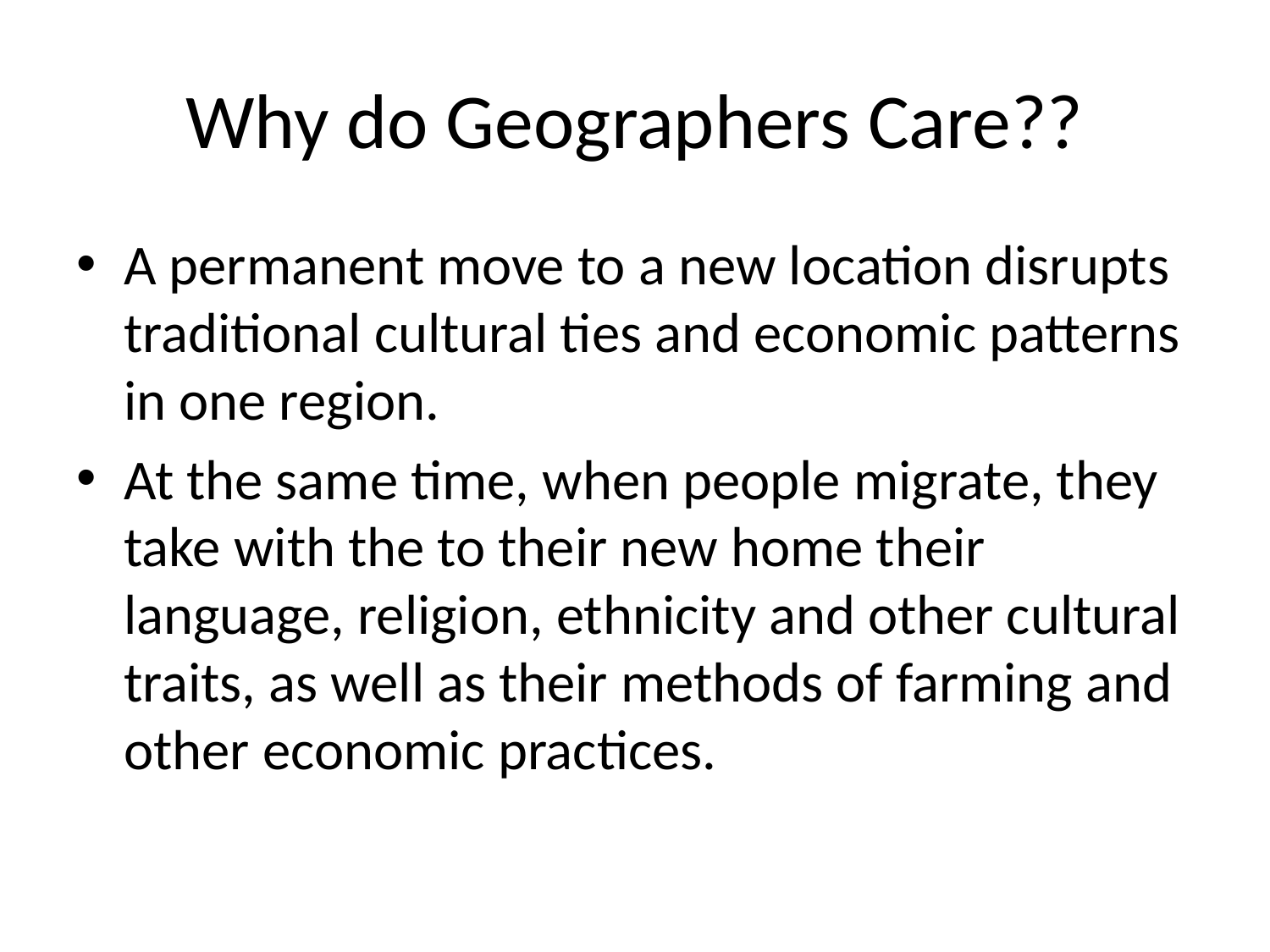

# Why do Geographers Care??
A permanent move to a new location disrupts traditional cultural ties and economic patterns in one region.
At the same time, when people migrate, they take with the to their new home their language, religion, ethnicity and other cultural traits, as well as their methods of farming and other economic practices.